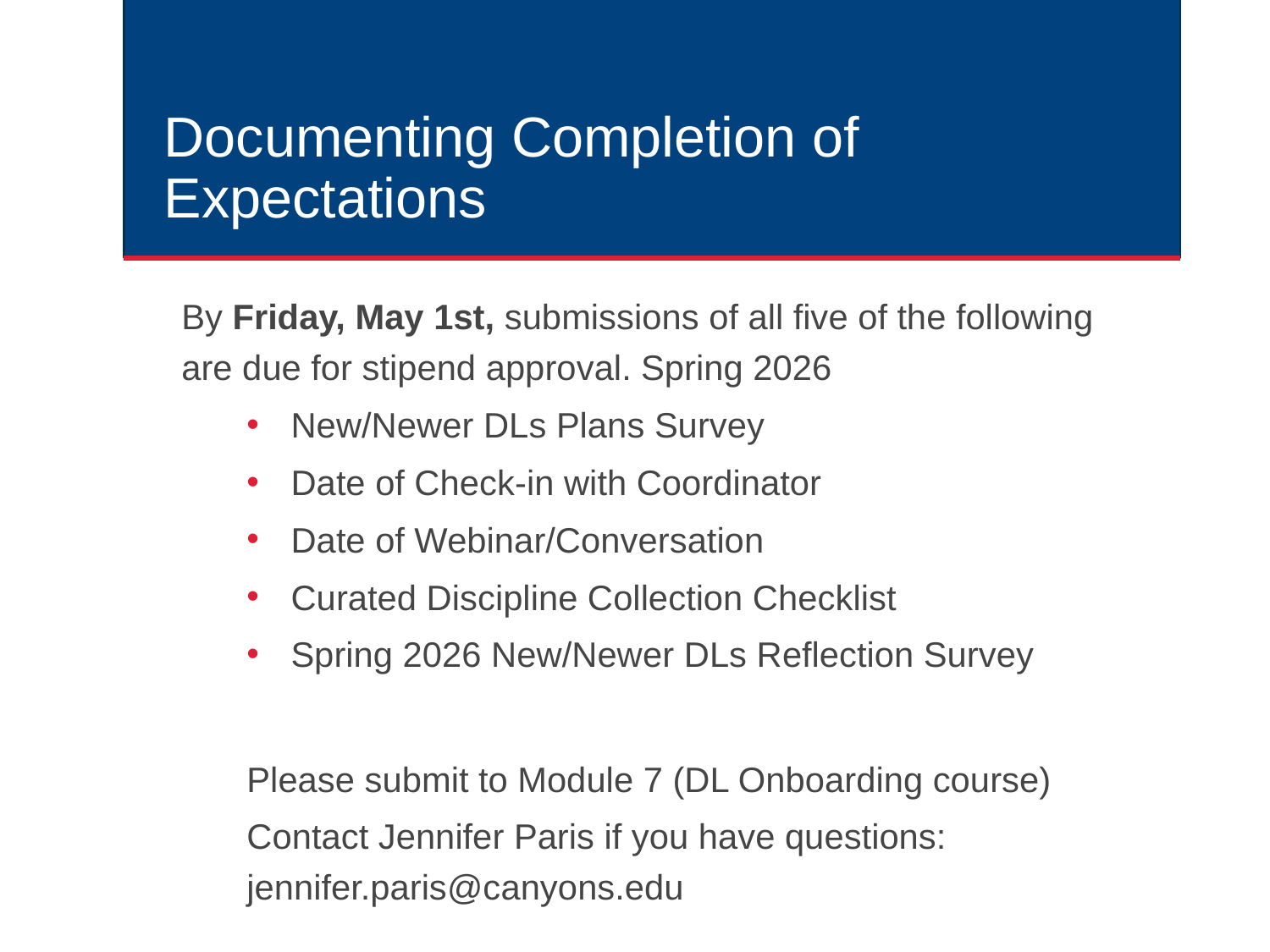

# Documenting Completion of Expectations
By Friday, May 1st, submissions of all five of the following are due for stipend approval. Spring 2026
New/Newer DLs Plans Survey
Date of Check-in with Coordinator
Date of Webinar/Conversation
Curated Discipline Collection Checklist
Spring 2026 New/Newer DLs Reflection Survey

Please submit to Module 7 (DL Onboarding course)
Contact Jennifer Paris if you have questions: jennifer.paris@canyons.edu